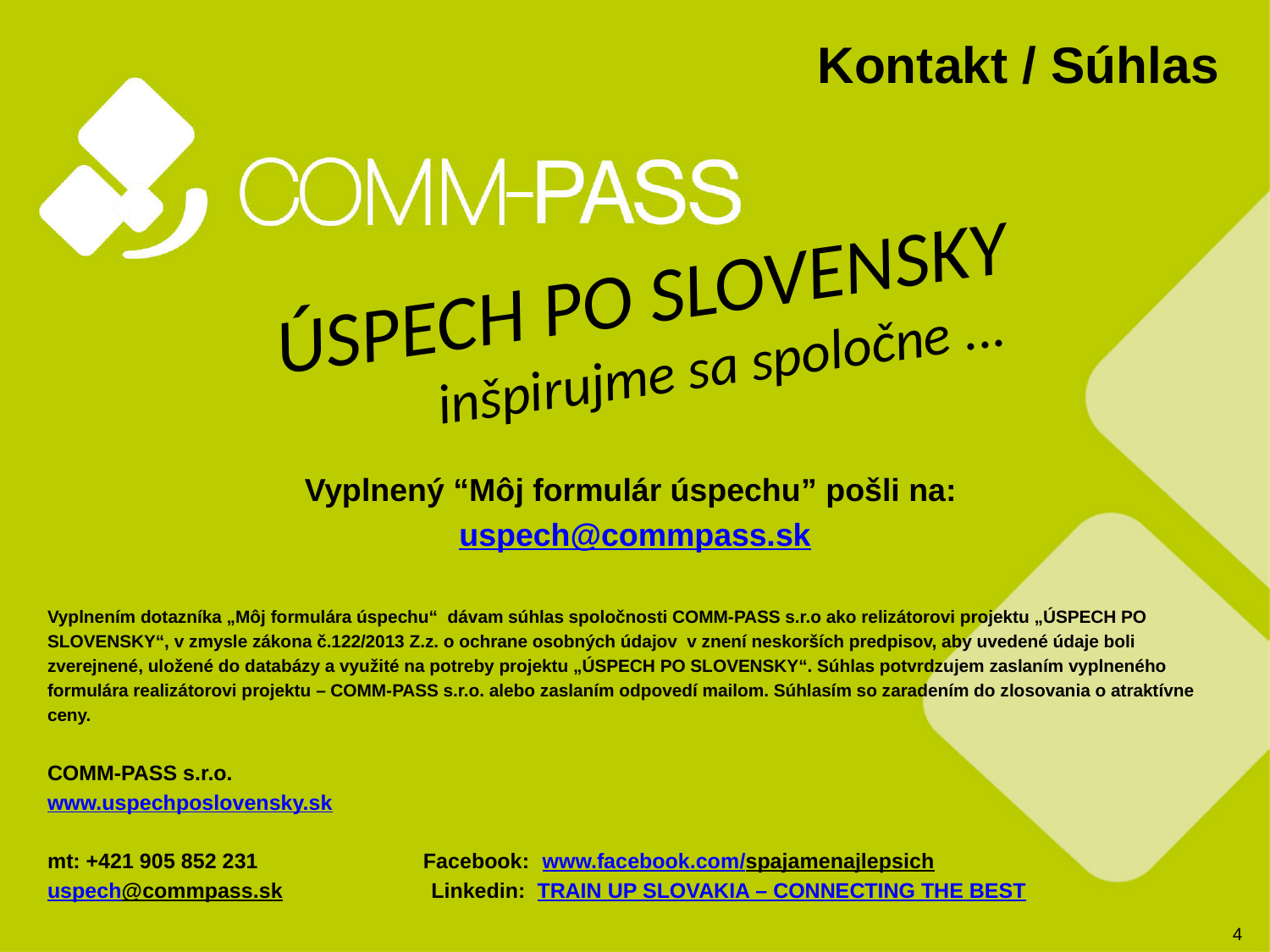

Kontakt / Súhlas
ÚSPECH PO SLOVENSKY
            inšpirujme sa spoločne ...

Vyplnený “Môj formulár úspechu” pošli na:
uspech@commpass.sk

Vyplnením dotazníka „Môj formulára úspechu“  dávam súhlas spoločnosti COMM-PASS s.r.o ako relizátorovi projektu „ÚSPECH PO
SLOVENSKY“, v zmysle zákona č.122/2013 Z.z. o ochrane osobných údajov  v znení neskorších predpisov, aby uvedené údaje boli
zverejnené, uložené do databázy a využité na potreby projektu „ÚSPECH PO SLOVENSKY“. Súhlas potvrdzujem zaslaním vyplneného
formulára realizátorovi projektu – COMM-PASS s.r.o. alebo zaslaním odpovedí mailom. Súhlasím so zaradením do zlosovania o atraktívne
ceny.

COMM-PASS s.r.o.
www.uspechposlovensky.sk

mt: +421 905 852 231                            Facebook:  www.facebook.com/spajamenajlepsich
uspech@commpass.sk                         Linkedin:  TRAIN UP SLOVAKIA – CONNECTING THE BEST